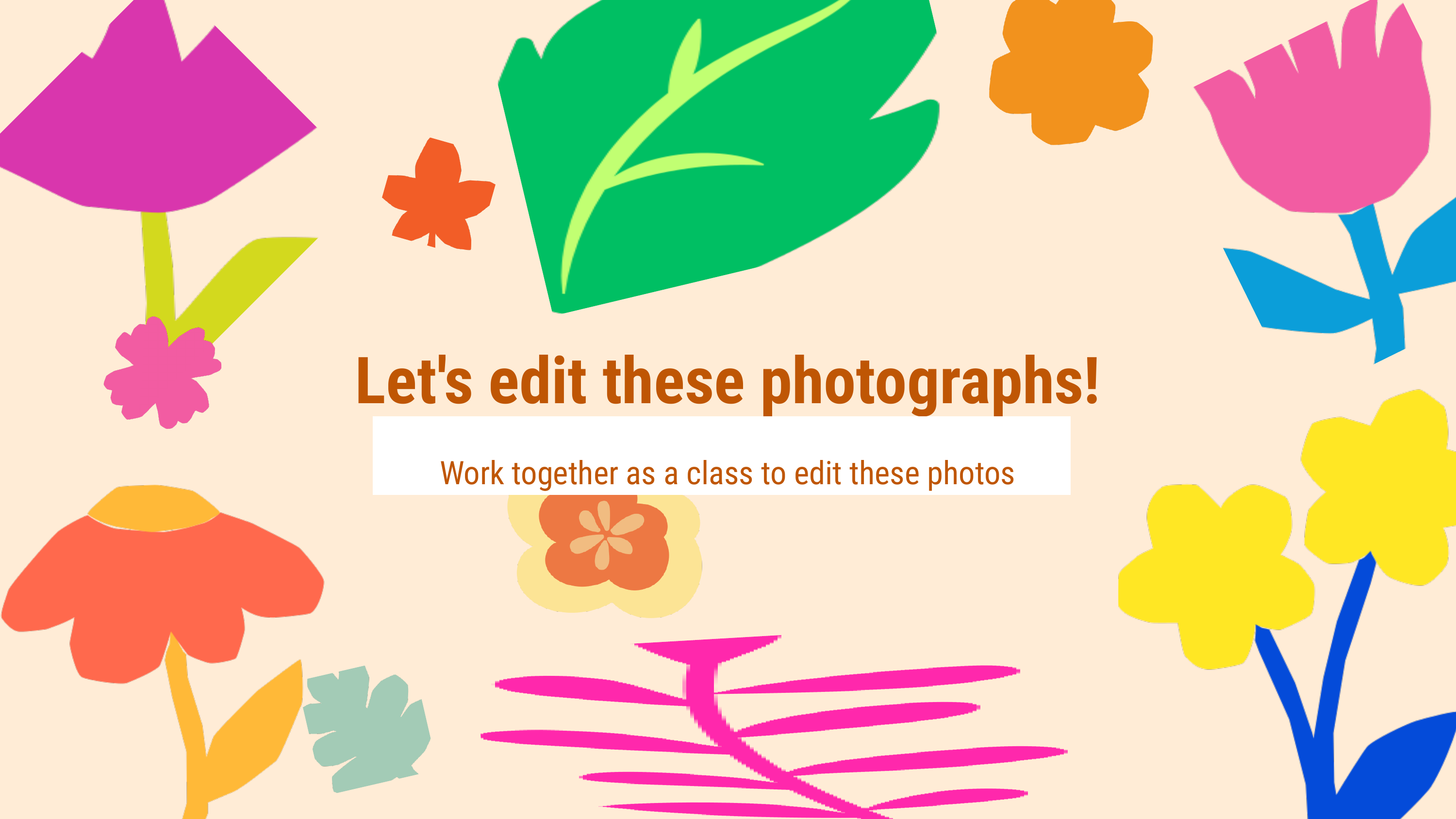

Let's edit these photographs!

Work together as a class to edit these photos